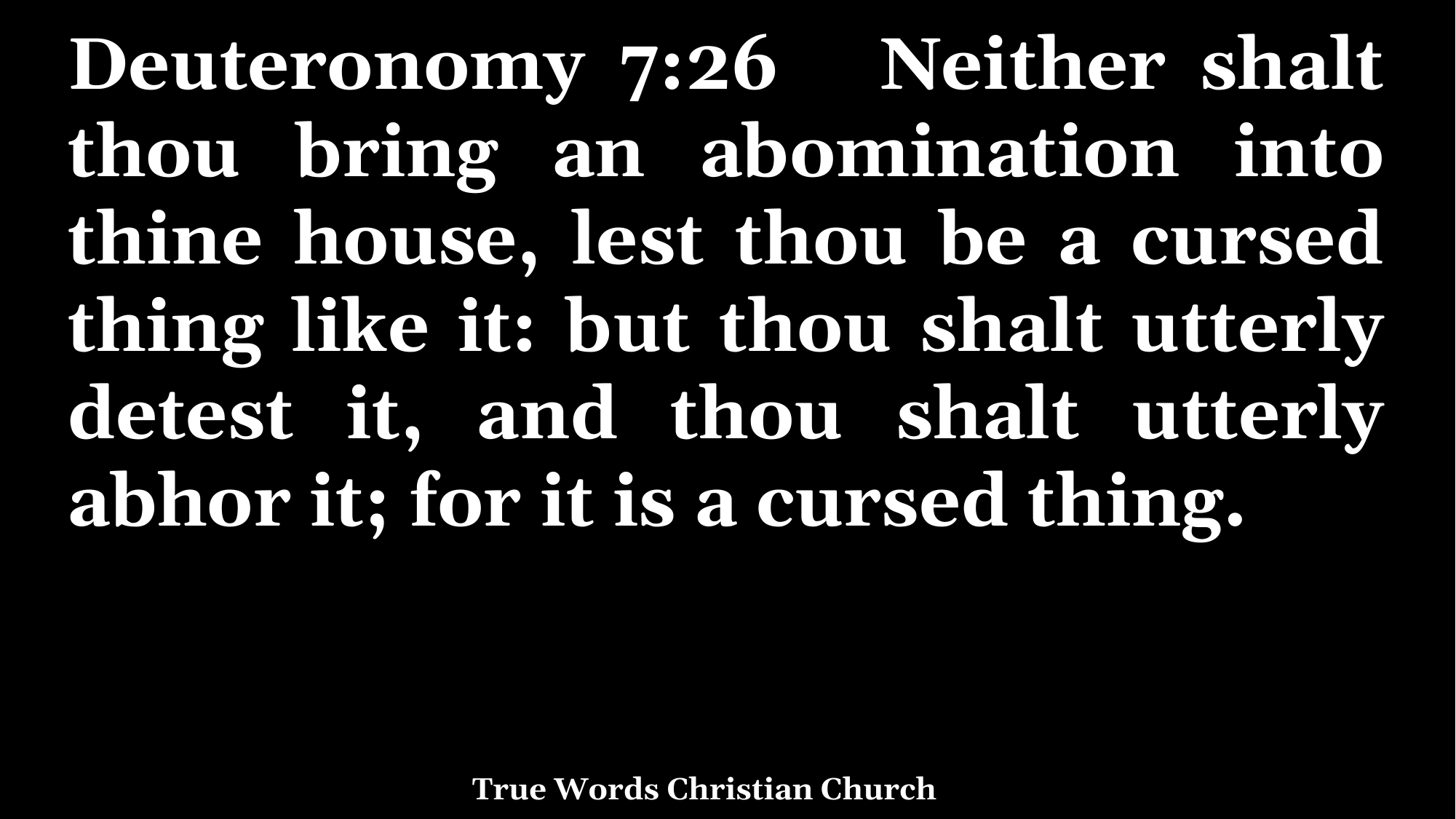

Deuteronomy 7:26   Neither shalt thou bring an abomination into thine house, lest thou be a cursed thing like it: but thou shalt utterly detest it, and thou shalt utterly abhor it; for it is a cursed thing.
True Words Christian Church